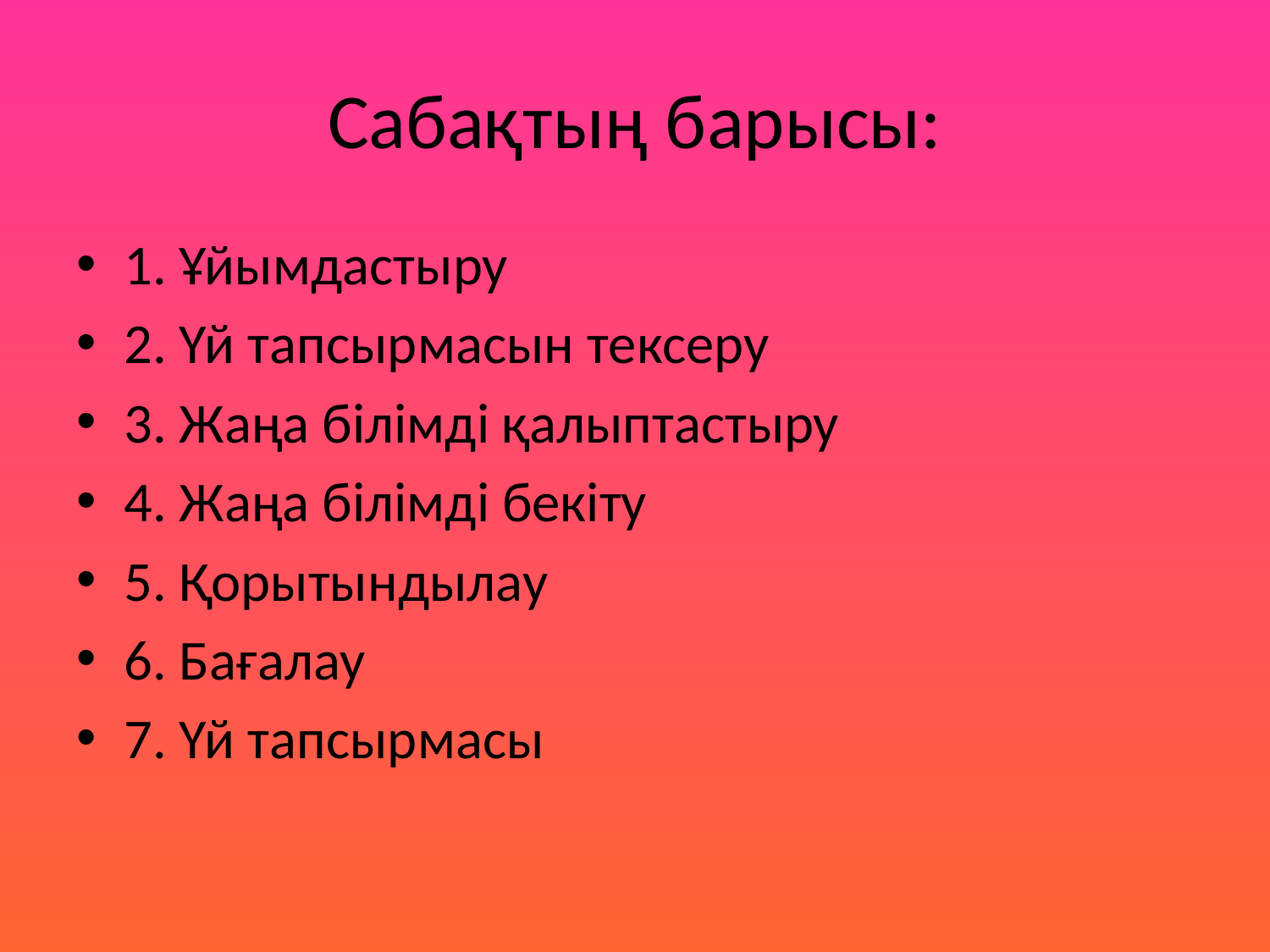

# Сабақтың барысы:
1. Ұйымдастыру
2. Үй тапсырмасын тексеру
3. Жаңа білімді қалыптастыру
4. Жаңа білімді бекіту
5. Қорытындылау
6. Бағалау
7. Үй тапсырмасы